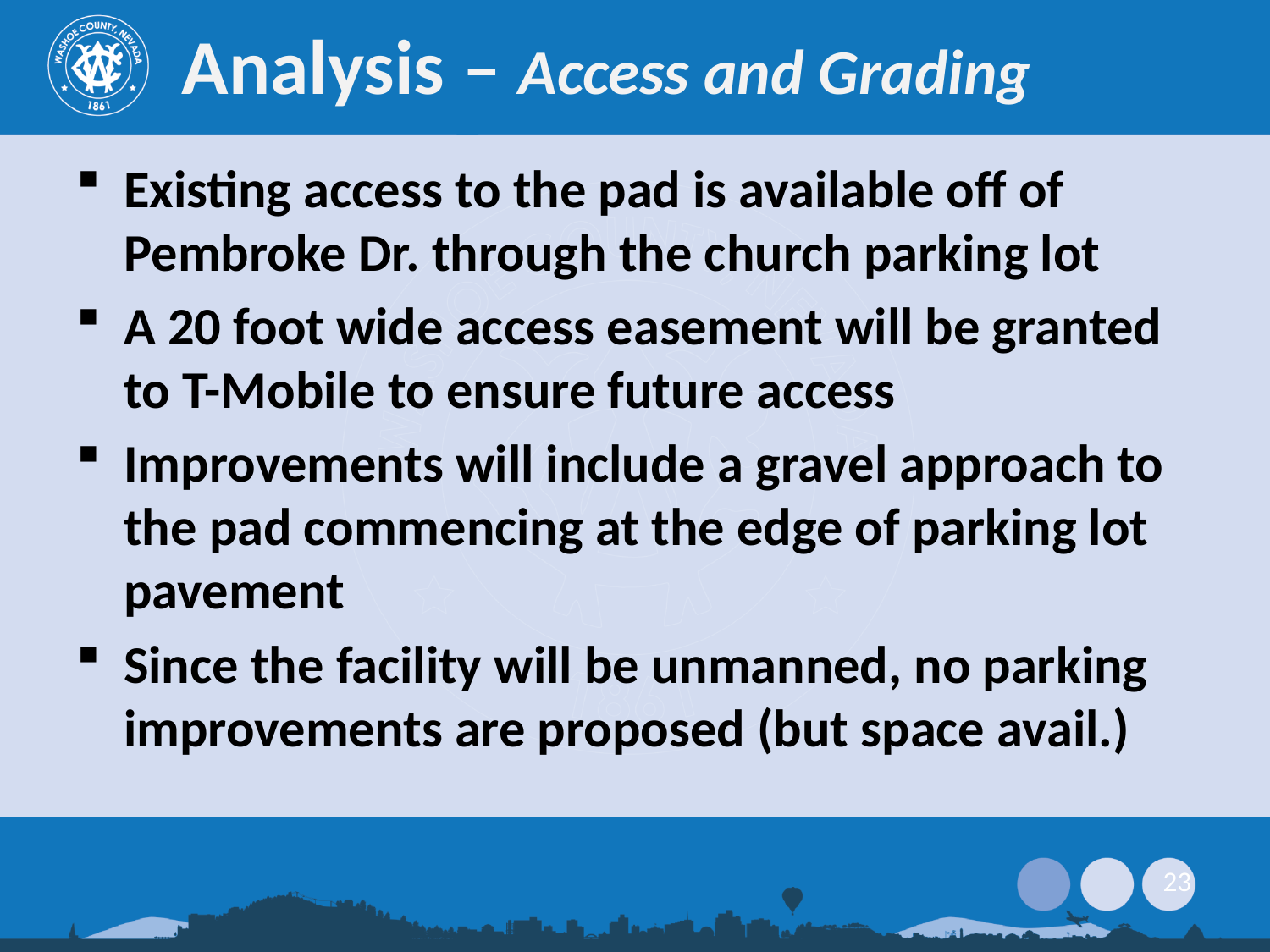

# Analysis – Access and Grading
Existing access to the pad is available off of Pembroke Dr. through the church parking lot
A 20 foot wide access easement will be granted to T-Mobile to ensure future access
Improvements will include a gravel approach to the pad commencing at the edge of parking lot pavement
Since the facility will be unmanned, no parking improvements are proposed (but space avail.)